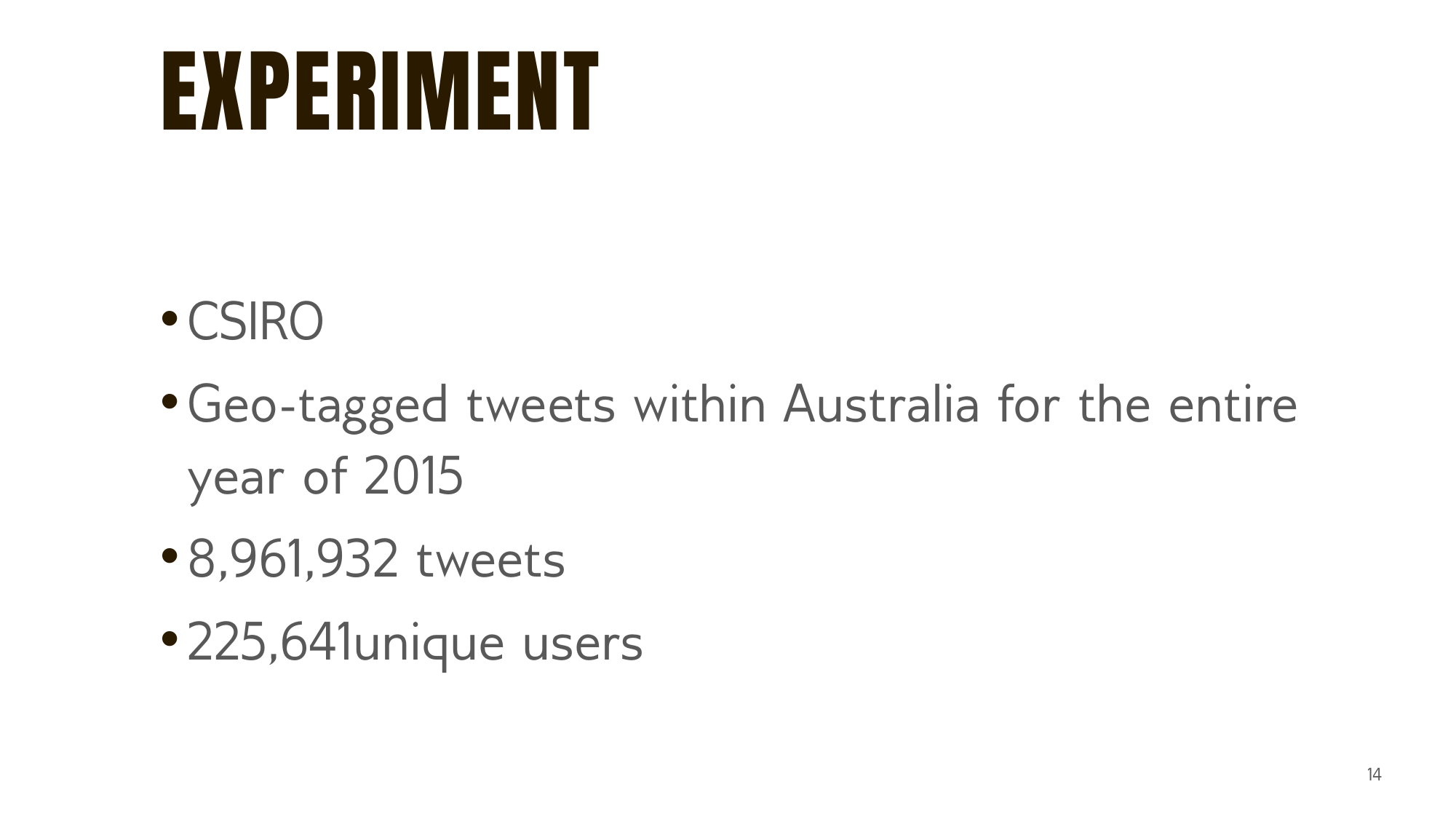

# Experiment
CSIRO
Geo-tagged tweets within Australia for the entire year of 2015
8,961,932 tweets
225,641unique users

14